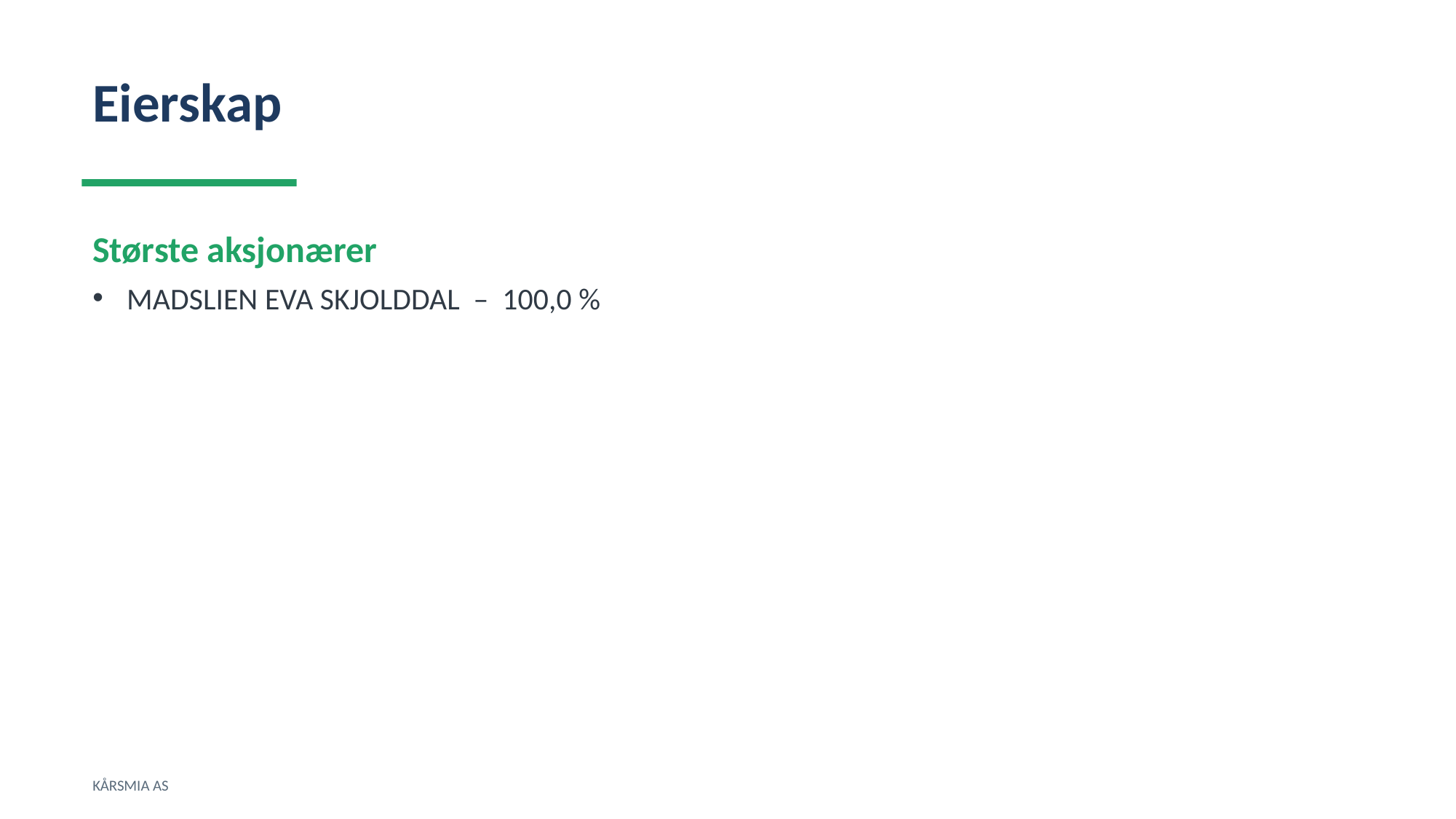

Eierskap

Største aksjonærer
MADSLIEN EVA SKJOLDDAL  –  100,0 %
KÅRSMIA AS